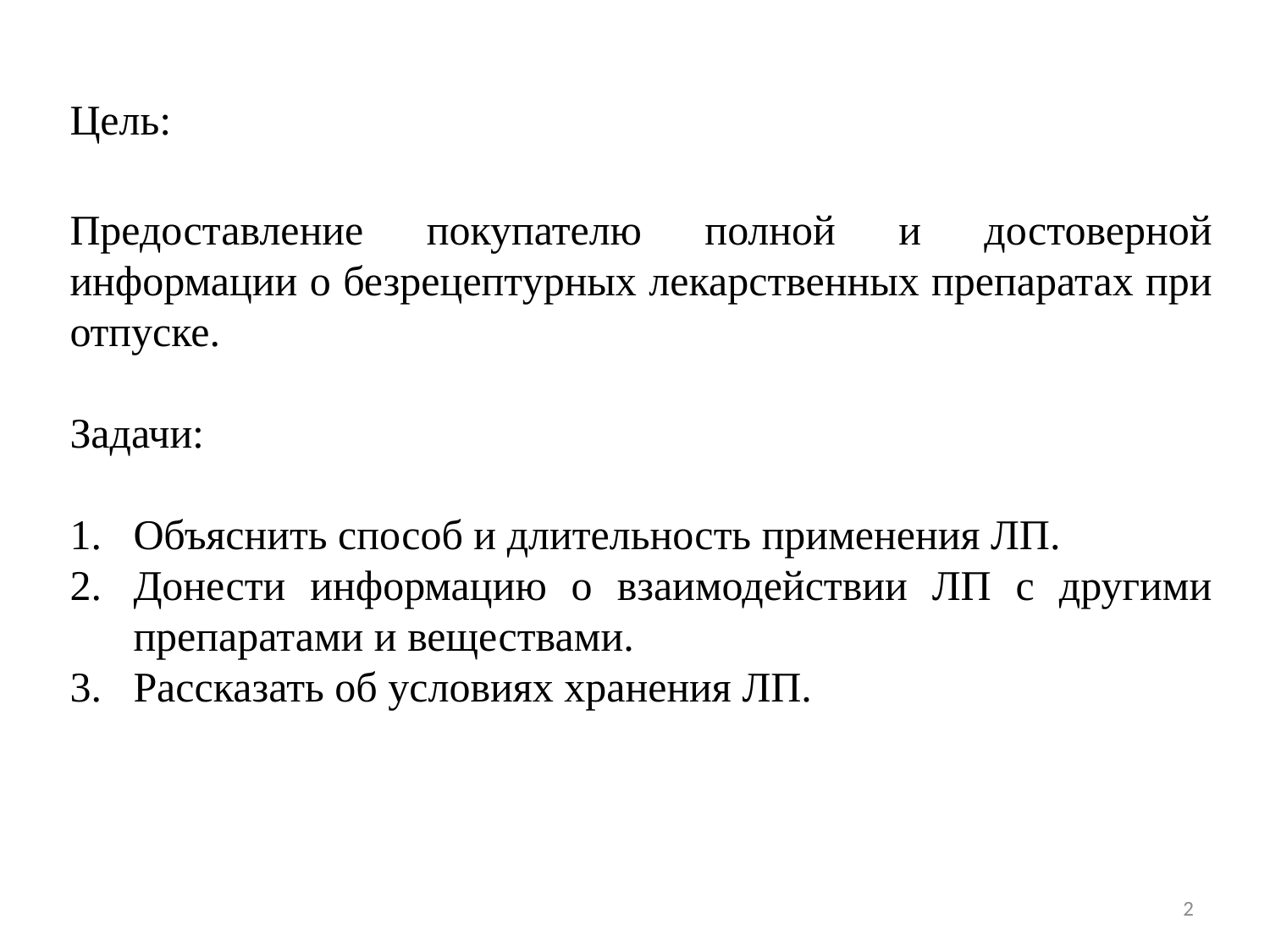

Цель:
Предоставление покупателю полной и достоверной информации о безрецептурных лекарственных препаратах при отпуске.

Задачи:

Объяснить способ и длительность применения ЛП.
Донести информацию о взаимодействии ЛП с другими препаратами и веществами.
Рассказать об условиях хранения ЛП.

2